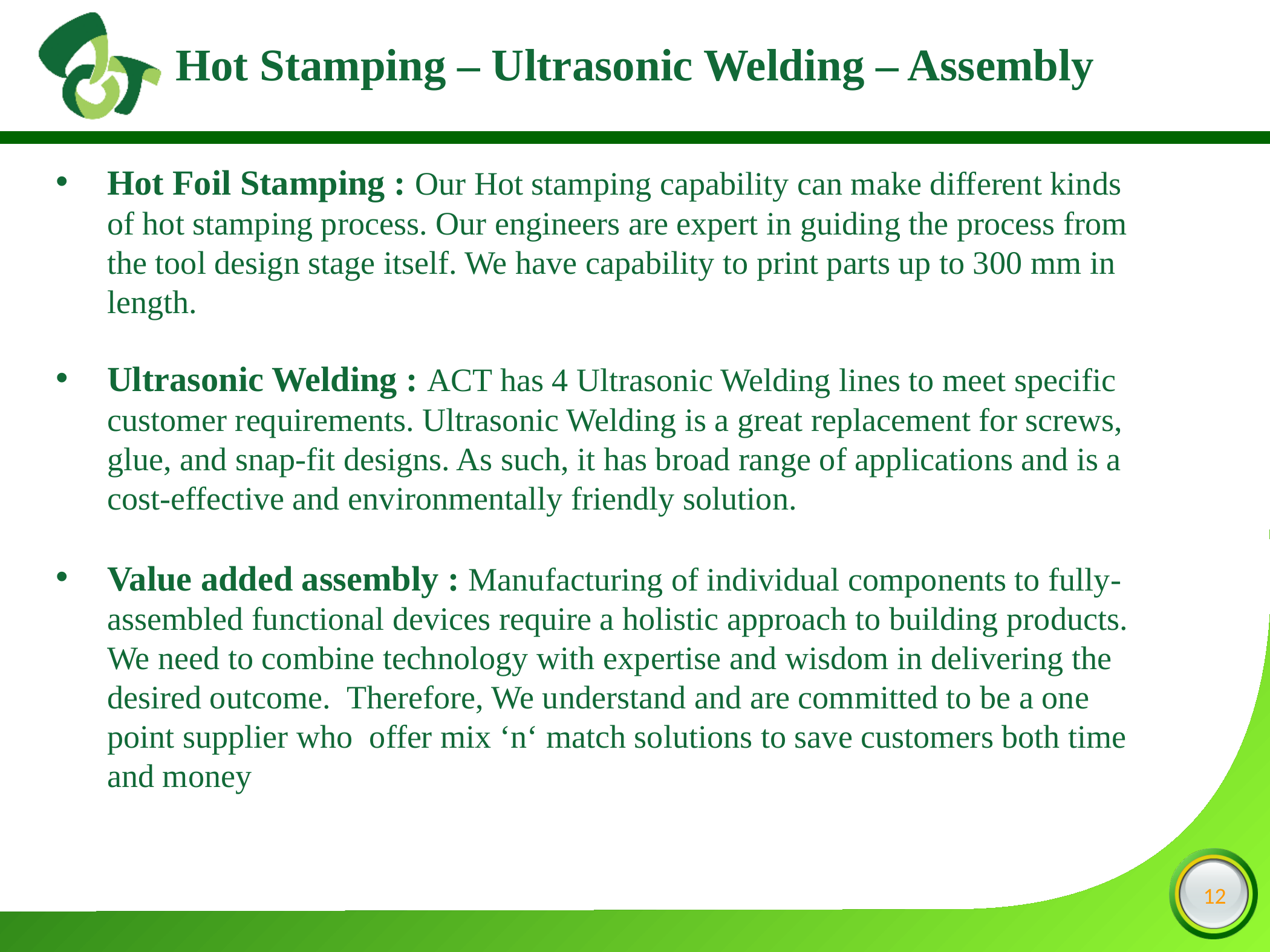

Hot Stamping – Ultrasonic Welding – Assembly
Hot Foil Stamping : Our Hot stamping capability can make different kinds of hot stamping process. Our engineers are expert in guiding the process from the tool design stage itself. We have capability to print parts up to 300 mm in length.

Ultrasonic Welding : ACT has 4 Ultrasonic Welding lines to meet specific customer requirements. Ultrasonic Welding is a great replacement for screws, glue, and snap-fit designs. As such, it has broad range of applications and is a cost-effective and environmentally friendly solution.

Value added assembly : Manufacturing of individual components to fully-assembled functional devices require a holistic approach to building products. We need to combine technology with expertise and wisdom in delivering the desired outcome.  Therefore, We understand and are committed to be a one point supplier who  offer mix ‘n‘ match solutions to save customers both time and money